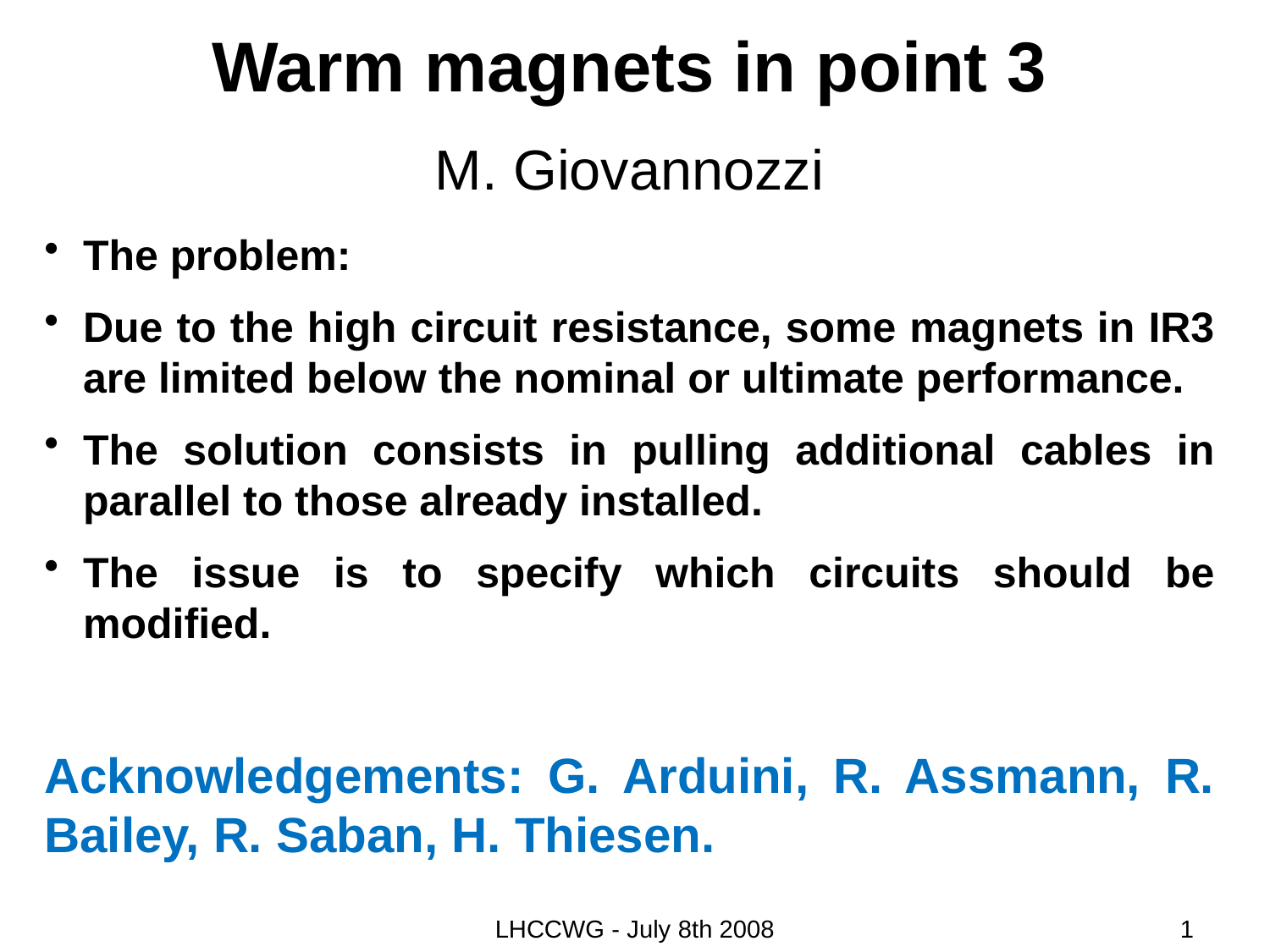

# Warm magnets in point 3
M. Giovannozzi
The problem:
Due to the high circuit resistance, some magnets in IR3 are limited below the nominal or ultimate performance.
The solution consists in pulling additional cables in parallel to those already installed.
The issue is to specify which circuits should be modified.

Acknowledgements: G. Arduini, R. Assmann, R. Bailey, R. Saban, H. Thiesen.
LHCCWG - July 8th 2008
1